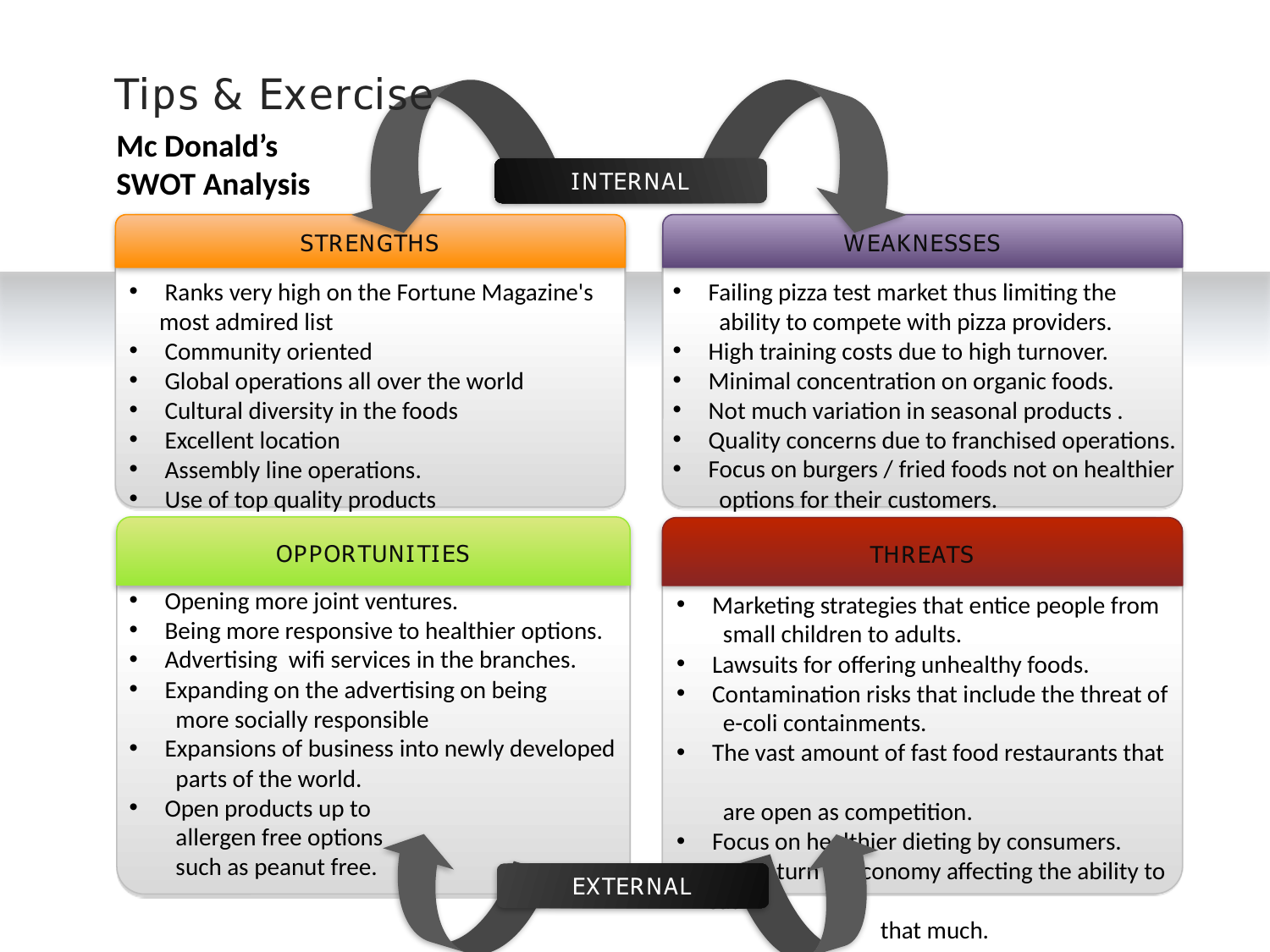

Tips & Exercise

Mc Donald’s
SWOT Analysis
INTERNAL

STRENGTHS
 Ranks very high on the Fortune Magazine's  most admired list
 Community oriented
 Global operations all over the world
 Cultural diversity in the foods
 Excellent location
 Assembly line operations.
 Use of top quality products

WEAKNESSES
 Failing pizza test market thus limiting the
   ability to compete with pizza providers.
 High training costs due to high turnover.
 Minimal concentration on organic foods.
 Not much variation in seasonal products .
 Quality concerns due to franchised operations.
 Focus on burgers / fried foods not on healthier
   options for their customers.

OPPORTUNITIES

 Opening more joint ventures.
 Being more responsive to healthier options.
 Advertising  wifi services in the branches.
 Expanding on the advertising on being
   more socially responsible
 Expansions of business into newly developed
   parts of the world.
 Open products up to
   allergen free options
   such as peanut free.

THREATS
 Marketing strategies that entice people from
   small children to adults.
 Lawsuits for offering unhealthy foods.
 Contamination risks that include the threat of
   e-coli containments.
 The vast amount of fast food restaurants that
   are open as competition.
 Focus on healthier dieting by consumers.
 Down turn in economy affecting the ability to eat
                                     that much.

EXTERNAL